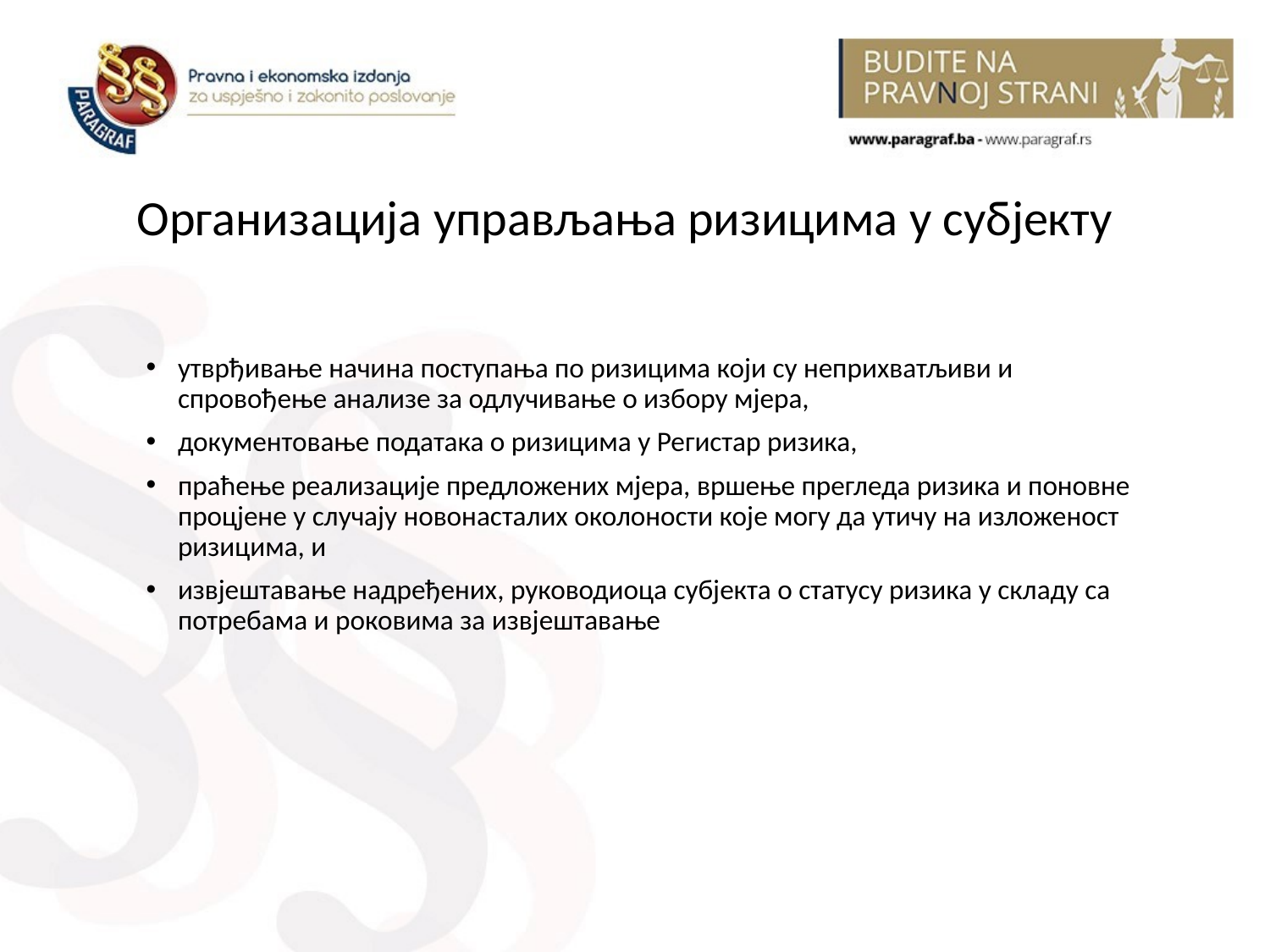

Организација управљања ризицима у субјекту
утврђивање начина поступања по ризицима који су неприхватљиви и спровођење анализе за одлучивање о избору мјера,
документовање података о ризицима у Регистар ризика,
праћење реализације предложених мјера, вршење прегледа ризика и поновне процјене у случају новонасталих околоности које могу да утичу на изложеност ризицима, и
извјештавање надређених, руководиоца субјекта о статусу ризика у складу са потребама и роковима за извјештавање